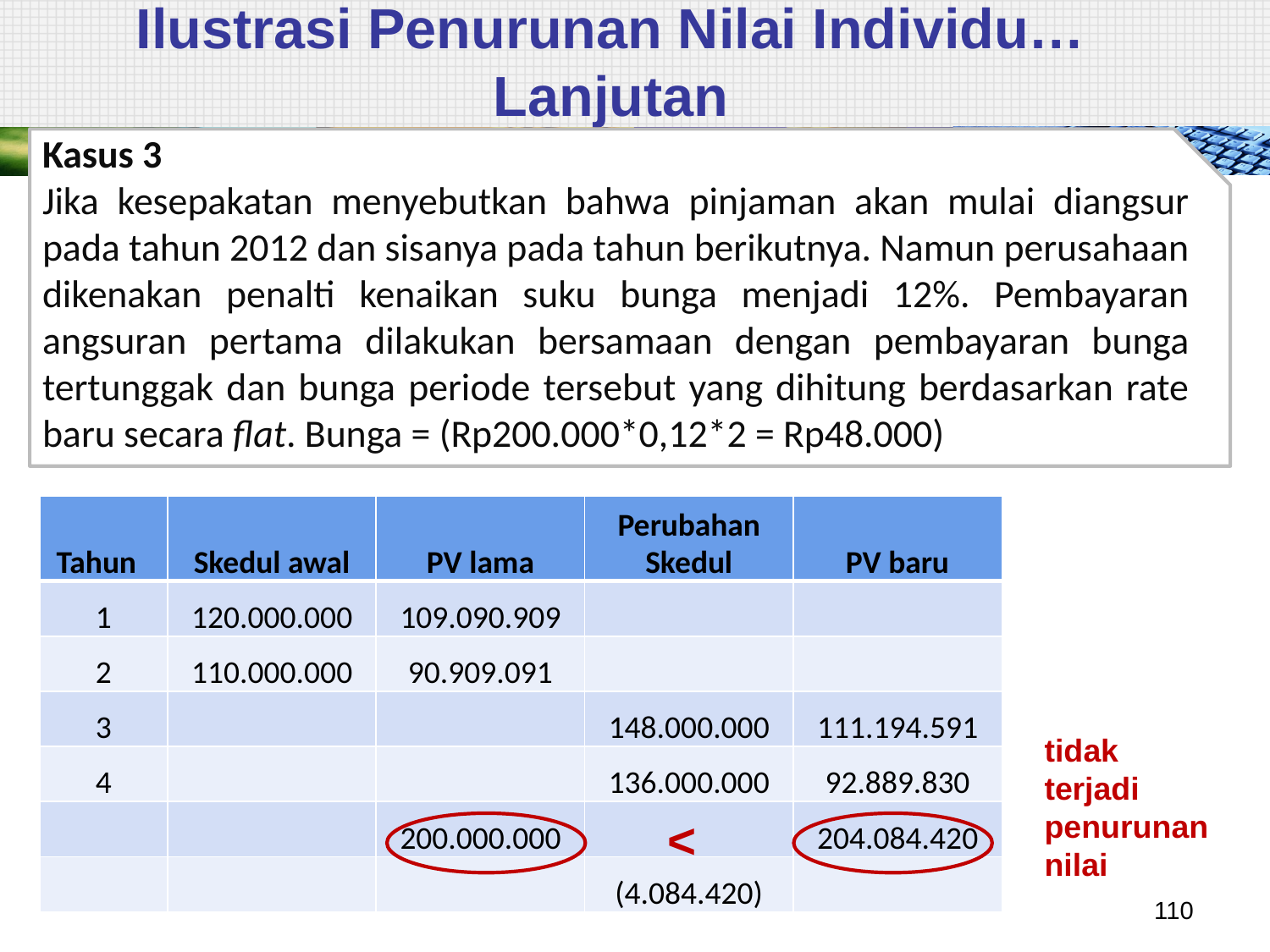

# Ilustrasi Penurunan Nilai Individu… Lanjutan
Kasus 3
Jika kesepakatan menyebutkan bahwa pinjaman akan mulai diangsur pada tahun 2012 dan sisanya pada tahun berikutnya. Namun perusahaan dikenakan penalti kenaikan suku bunga menjadi 12%. Pembayaran angsuran pertama dilakukan bersamaan dengan pembayaran bunga tertunggak dan bunga periode tersebut yang dihitung berdasarkan rate baru secara flat. Bunga = (Rp200.000*0,12*2 = Rp48.000)

| Tahun | Skedul awal | PV lama | Perubahan Skedul | PV baru |
| --- | --- | --- | --- | --- |
| 1 | 120.000.000 | 109.090.909 |  |  |
| 2 | 110.000.000 | 90.909.091 |  |  |
| 3 |  |  | 148.000.000 | 111.194.591 |
| 4 |  |  | 136.000.000 | 92.889.830 |
|  |  | 200.000.000 |  | 204.084.420 |
|  |  |  | (4.084.420) |  |
tidak terjadi penurunan nilai
<

110